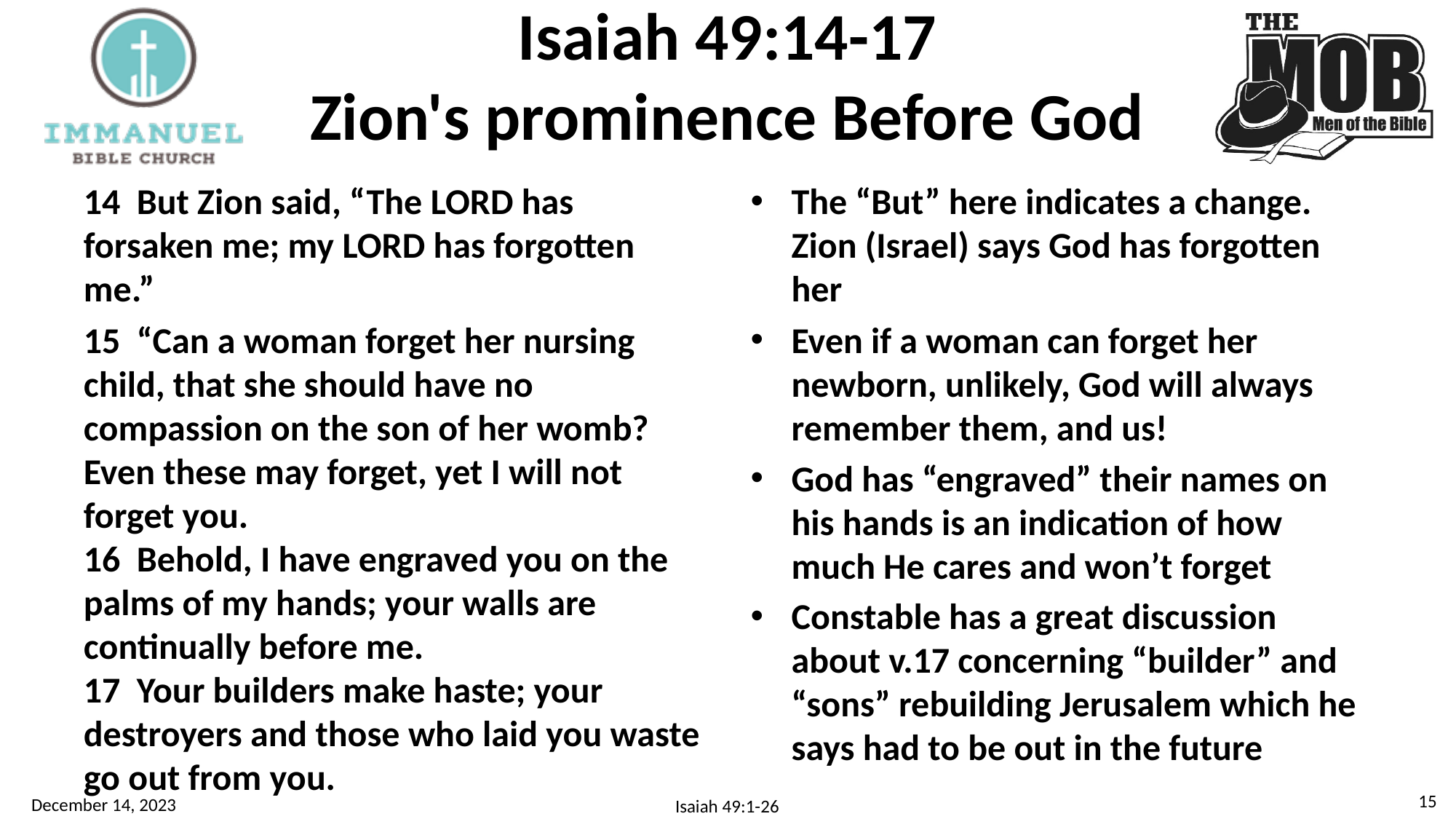

# Isaiah 49:14-17 Zion's prominence Before God
14  But Zion said, “The Lord has forsaken me; my Lord has forgotten me.”
15  “Can a woman forget her nursing child, that she should have no compassion on the son of her womb? Even these may forget, yet I will not forget you.
16  Behold, I have engraved you on the palms of my hands; your walls are continually before me.
17  Your builders make haste; your destroyers and those who laid you waste go out from you.

The “But” here indicates a change.  Zion (Israel) says God has forgotten her
Even if a woman can forget her newborn, unlikely, God will always remember them, and us!
God has “engraved” their names on his hands is an indication of how much He cares and won’t forget
Constable has a great discussion about v.17 concerning “builder” and “sons” rebuilding Jerusalem which he says had to be out in the future
15
December 14, 2023
Isaiah 49:1-26